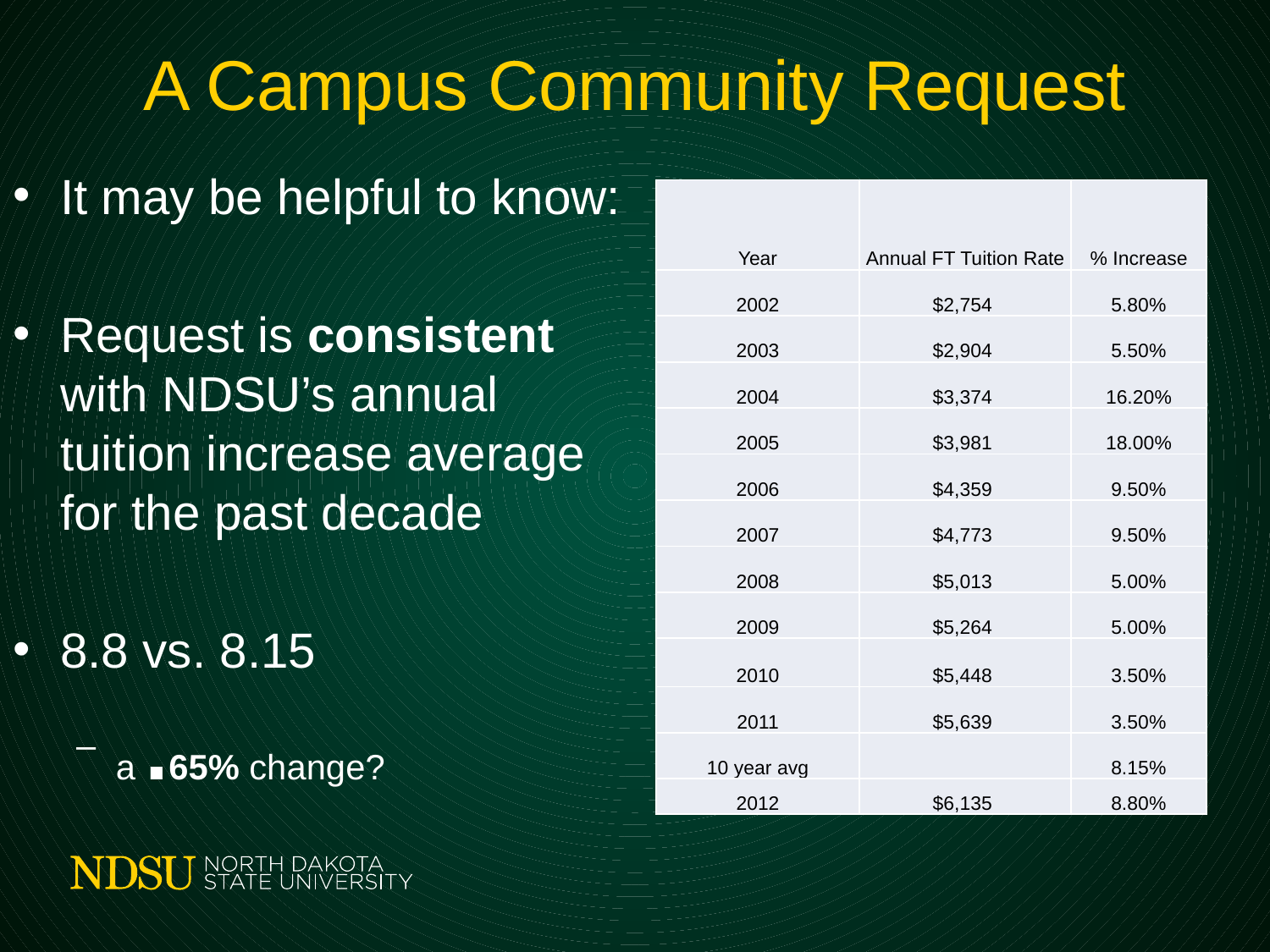

# A Campus Community Request
It may be helpful to know:

Request is consistent with NDSU’s annual tuition increase average for the past decade

8.8 vs. 8.15
a .65% change?
| Year | Annual FT Tuition Rate | % Increase |
| --- | --- | --- |
| 2002 | $2,754 | 5.80% |
| 2003 | $2,904 | 5.50% |
| 2004 | $3,374 | 16.20% |
| 2005 | $3,981 | 18.00% |
| 2006 | $4,359 | 9.50% |
| 2007 | $4,773 | 9.50% |
| 2008 | $5,013 | 5.00% |
| 2009 | $5,264 | 5.00% |
| 2010 | $5,448 | 3.50% |
| 2011 | $5,639 | 3.50% |
| 10 year avg |  | 8.15% |
| 2012 | $6,135 | 8.80% |